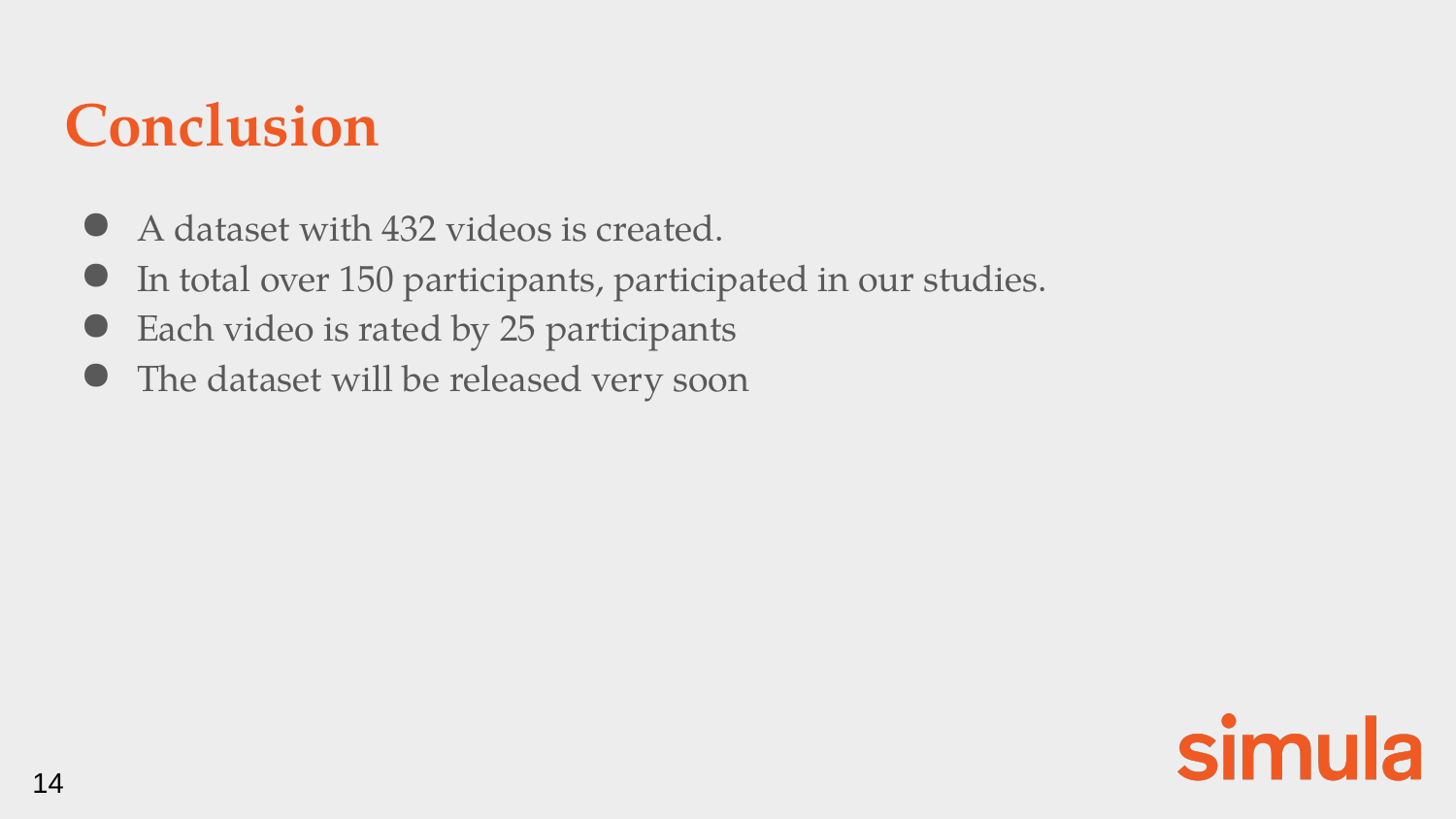

# Conclusion
A dataset with 432 videos is created.
In total over 150 participants, participated in our studies.
Each video is rated by 25 participants
The dataset will be released very soon

14